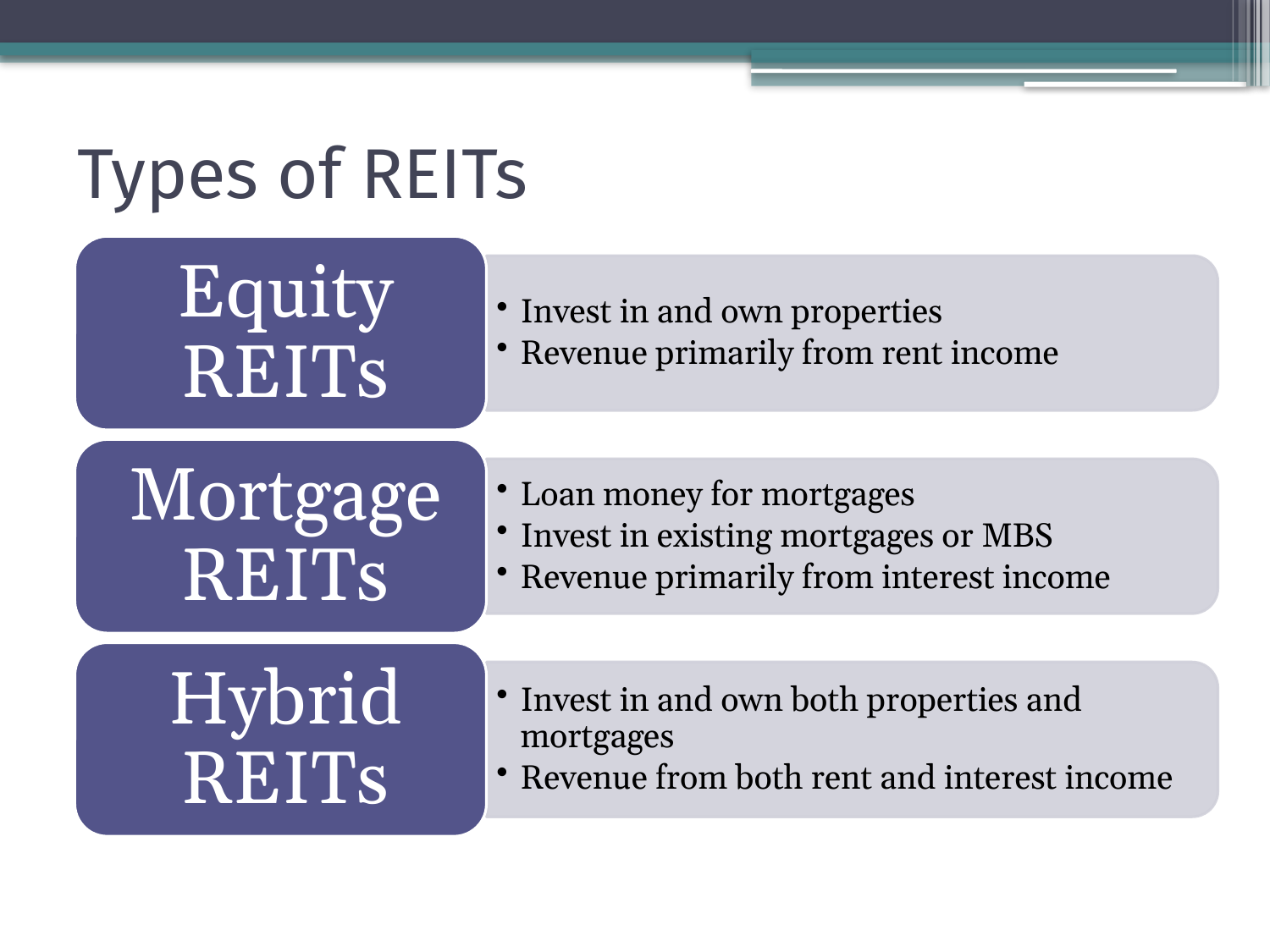

# Types of REITs
Invest in and own properties
Revenue primarily from rent income
Equity REITs
Loan money for mortgages
Invest in existing mortgages or MBS
Revenue primarily from interest income
Mortgage REITs
Invest in and own both properties and mortgages
Revenue from both rent and interest income
Hybrid REITs